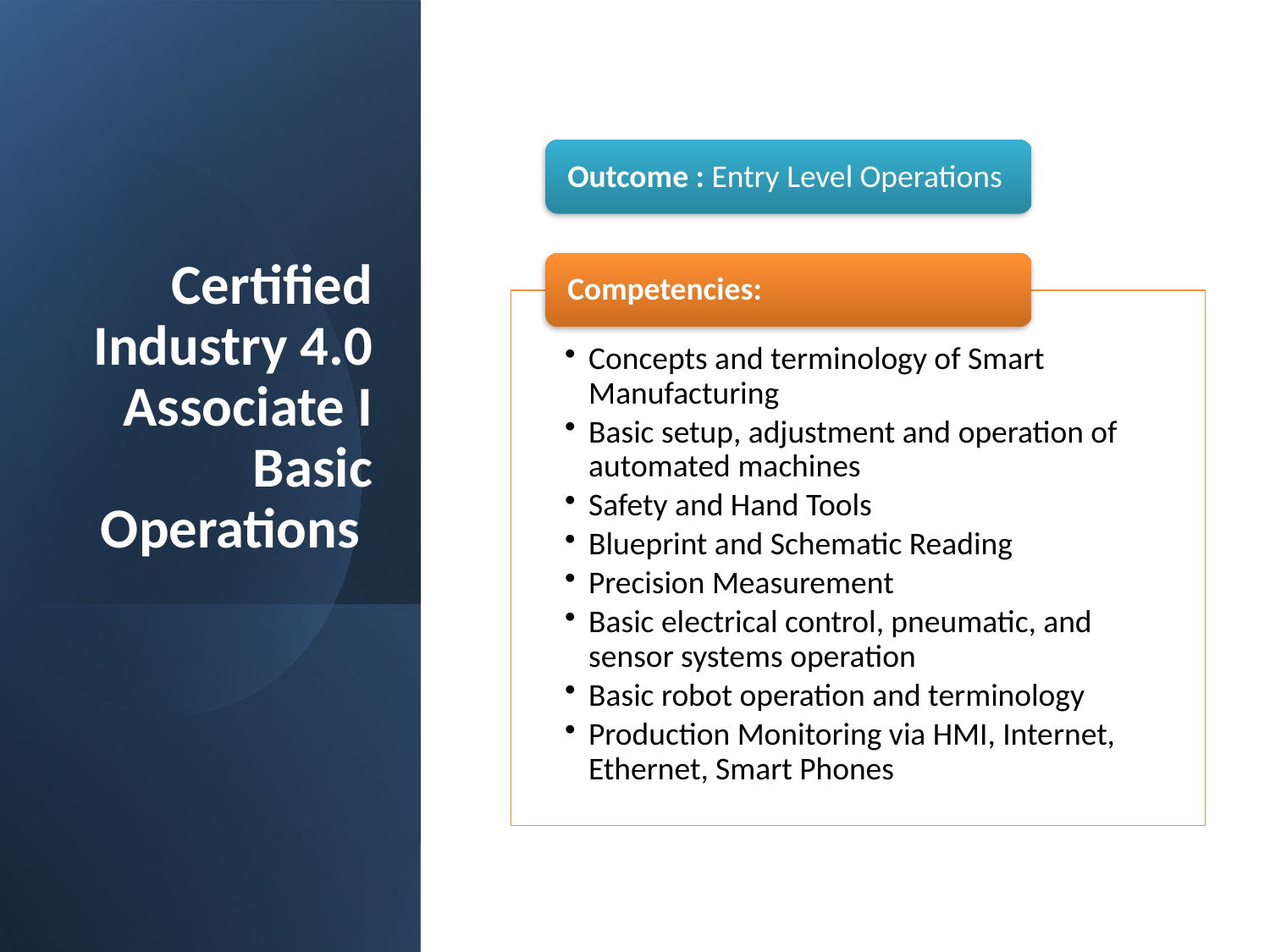

Outcome : Entry Level Operations
Competencies:
Concepts and terminology of Smart Manufacturing
Basic setup, adjustment and operation of automated machines
Safety and Hand Tools
Blueprint and Schematic Reading
Precision Measurement
Basic electrical control, pneumatic, and sensor systems operation
Basic robot operation and terminology
Production Monitoring via HMI, Internet, Ethernet, Smart Phones
# Certified Industry 4.0 Associate I Basic Operations